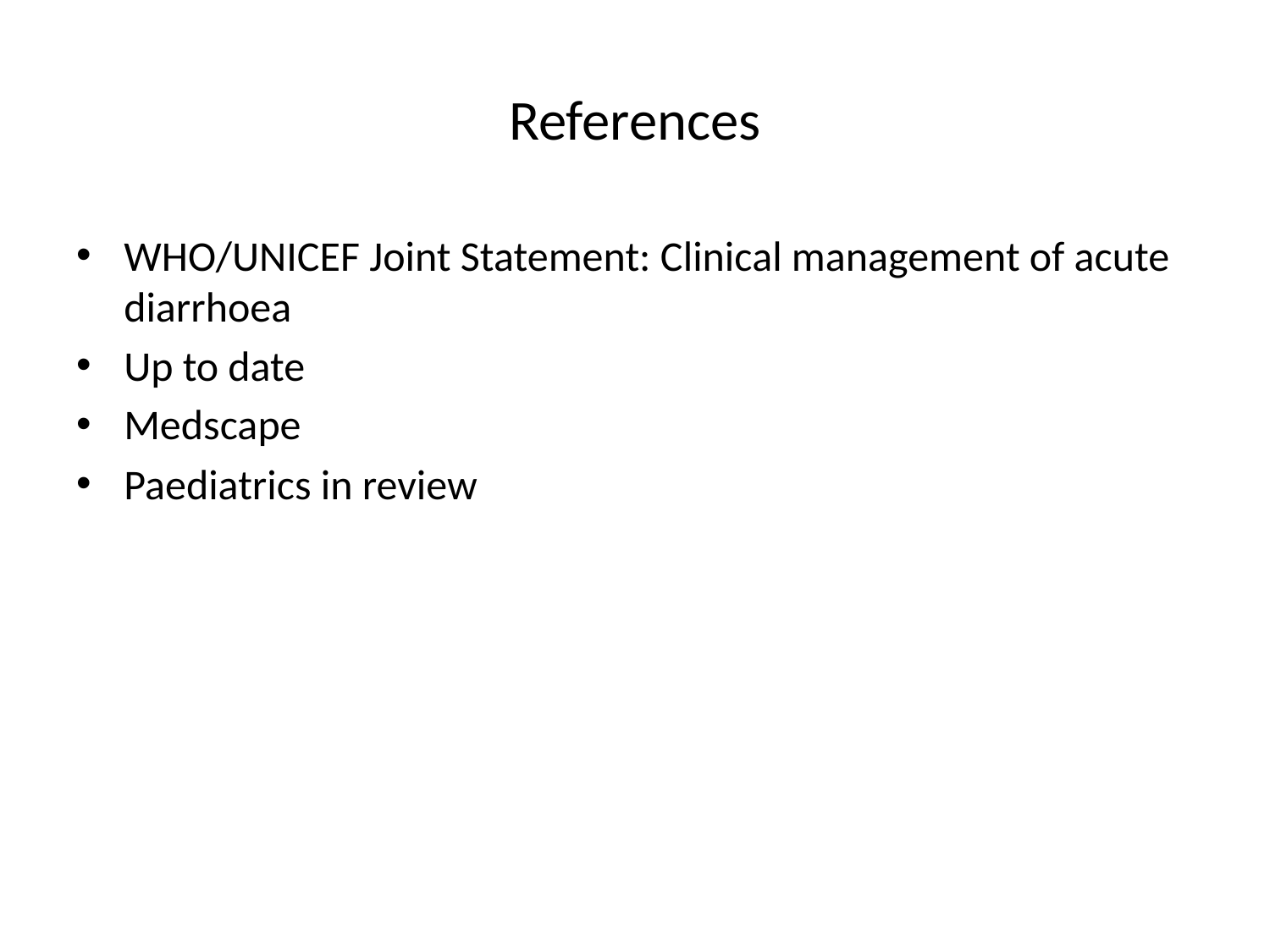

# References
WHO/UNICEF Joint Statement: Clinical management of acute diarrhoea
Up to date
Medscape
Paediatrics in review